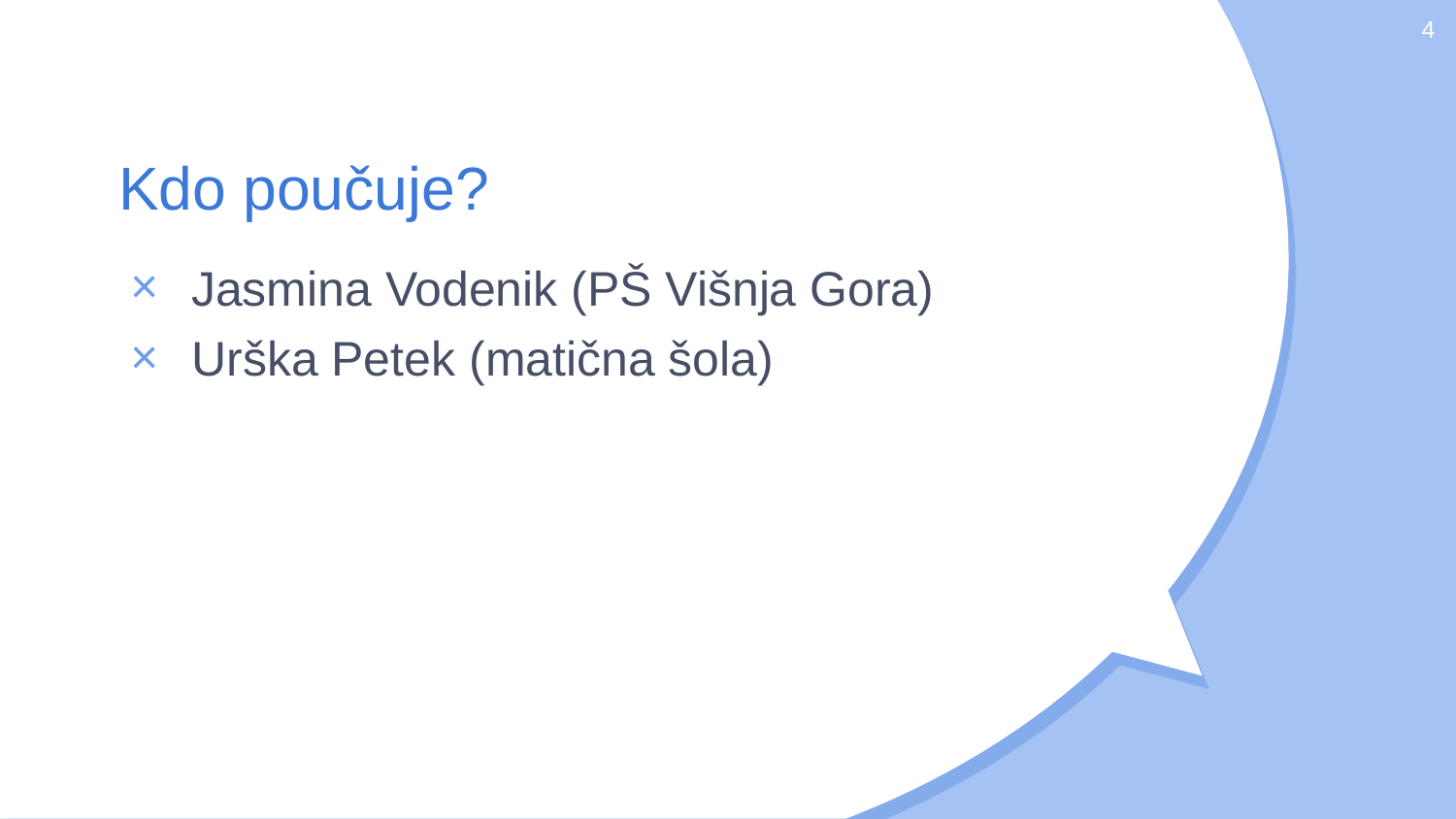

4
# Kdo poučuje?
Jasmina Vodenik (PŠ Višnja Gora)
Urška Petek (matična šola)